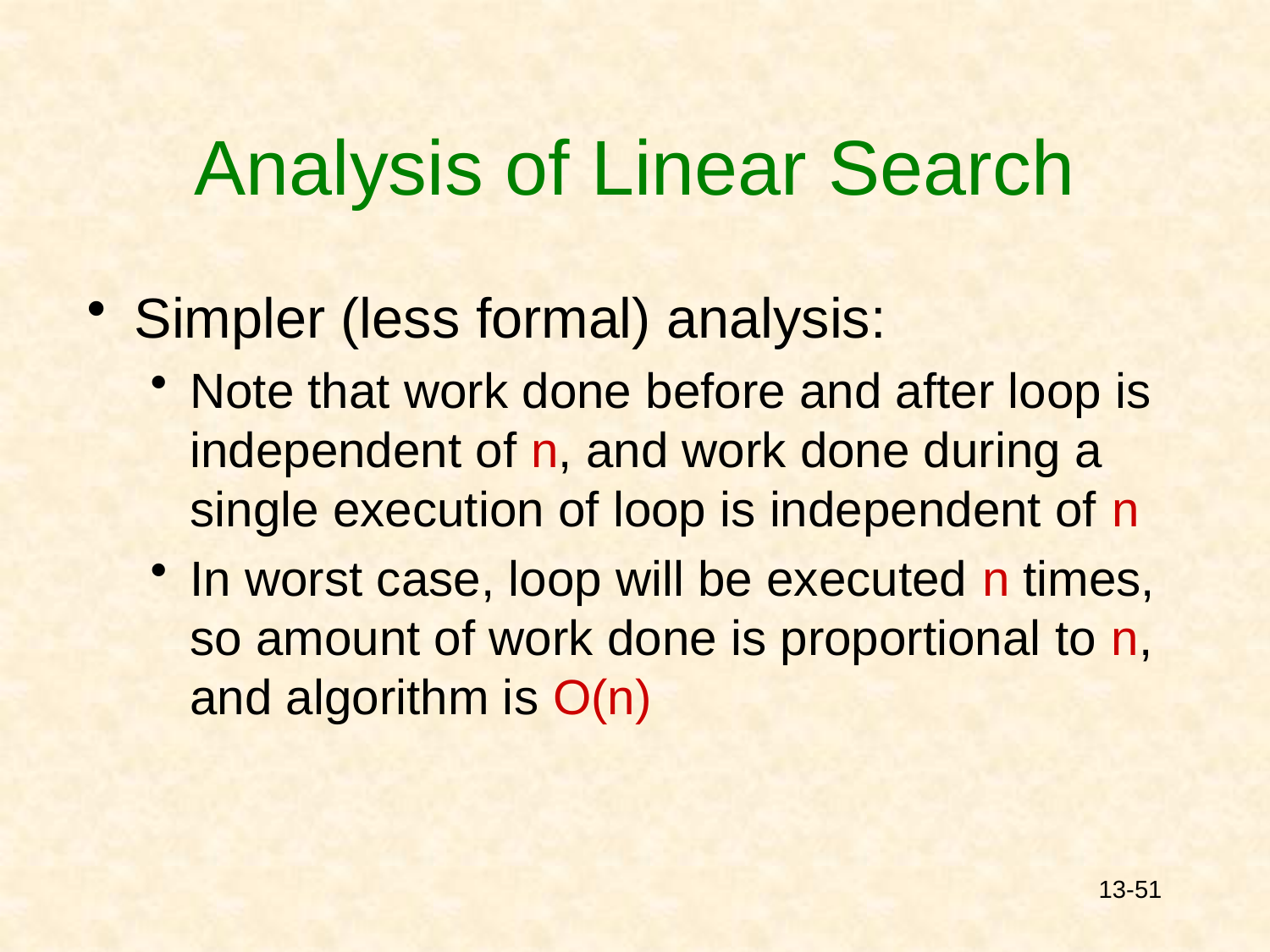

# Analysis of Linear Search
Simpler (less formal) analysis:
Note that work done before and after loop is independent of n, and work done during a single execution of loop is independent of n
In worst case, loop will be executed n times, so amount of work done is proportional to n, and algorithm is O(n)
13-51